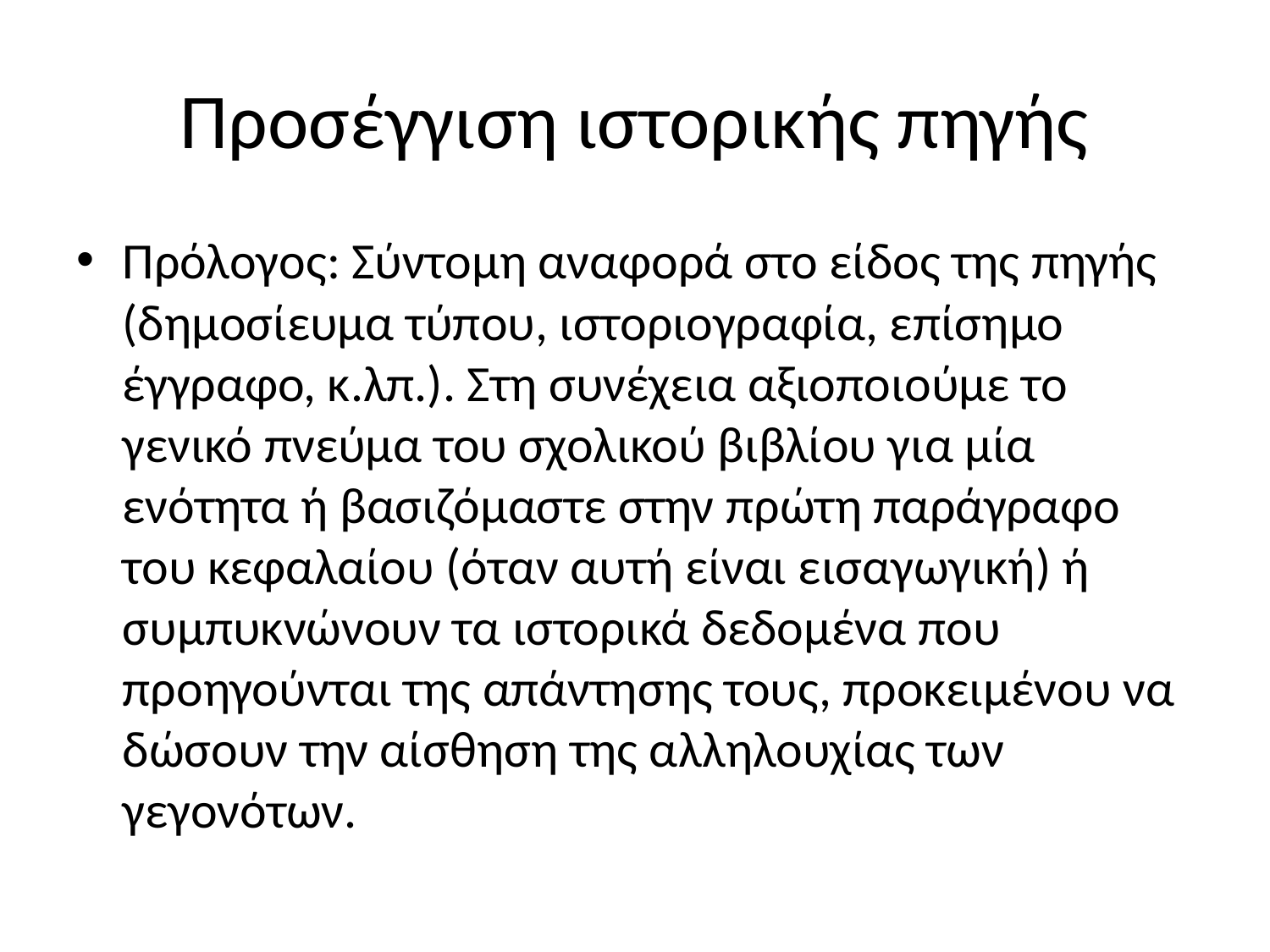

# Προσέγγιση ιστορικής πηγής
Πρόλογος: Σύντομη αναφορά στο είδος της πηγής (δημοσίευμα τύπου, ιστοριογραφία, επίσημο έγγραφο, κ.λπ.). Στη συνέχεια αξιοποιούμε το γενικό πνεύμα του σχολικού βιβλίου για μία ενότητα ή βασιζόμαστε στην πρώτη παράγραφο του κεφαλαίου (όταν αυτή είναι εισαγωγική) ή συμπυκνώνουν τα ιστορικά δεδομένα που προηγούνται της απάντησης τους, προκειμένου να δώσουν την αίσθηση της αλληλουχίας των γεγονότων.